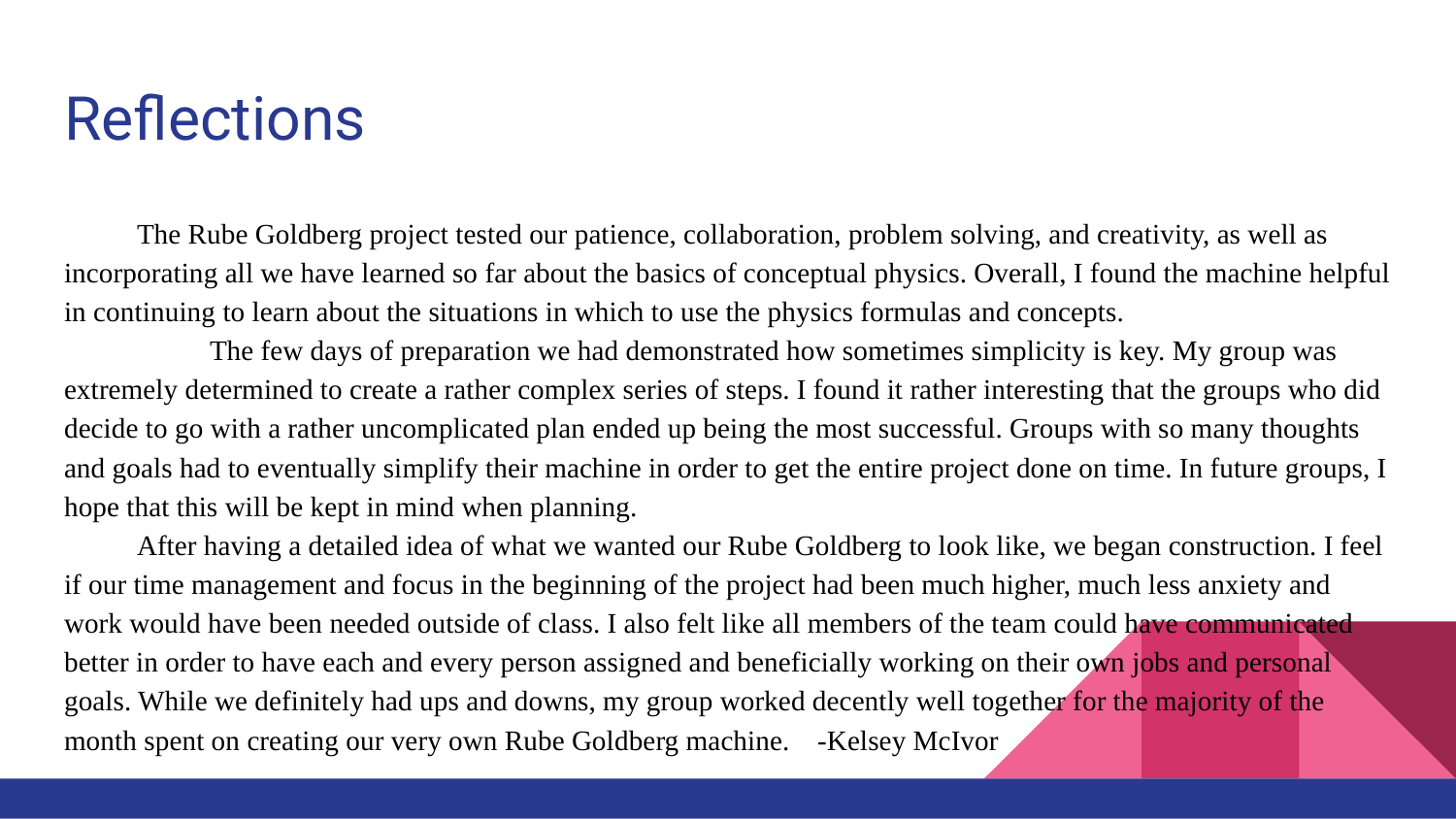

# Reflections
The Rube Goldberg project tested our patience, collaboration, problem solving, and creativity, as well as incorporating all we have learned so far about the basics of conceptual physics. Overall, I found the machine helpful in continuing to learn about the situations in which to use the physics formulas and concepts.
	The few days of preparation we had demonstrated how sometimes simplicity is key. My group was extremely determined to create a rather complex series of steps. I found it rather interesting that the groups who did decide to go with a rather uncomplicated plan ended up being the most successful. Groups with so many thoughts and goals had to eventually simplify their machine in order to get the entire project done on time. In future groups, I hope that this will be kept in mind when planning.
After having a detailed idea of what we wanted our Rube Goldberg to look like, we began construction. I feel if our time management and focus in the beginning of the project had been much higher, much less anxiety and work would have been needed outside of class. I also felt like all members of the team could have communicated better in order to have each and every person assigned and beneficially working on their own jobs and personal goals. While we definitely had ups and downs, my group worked decently well together for the majority of the month spent on creating our very own Rube Goldberg machine.    -Kelsey McIvor